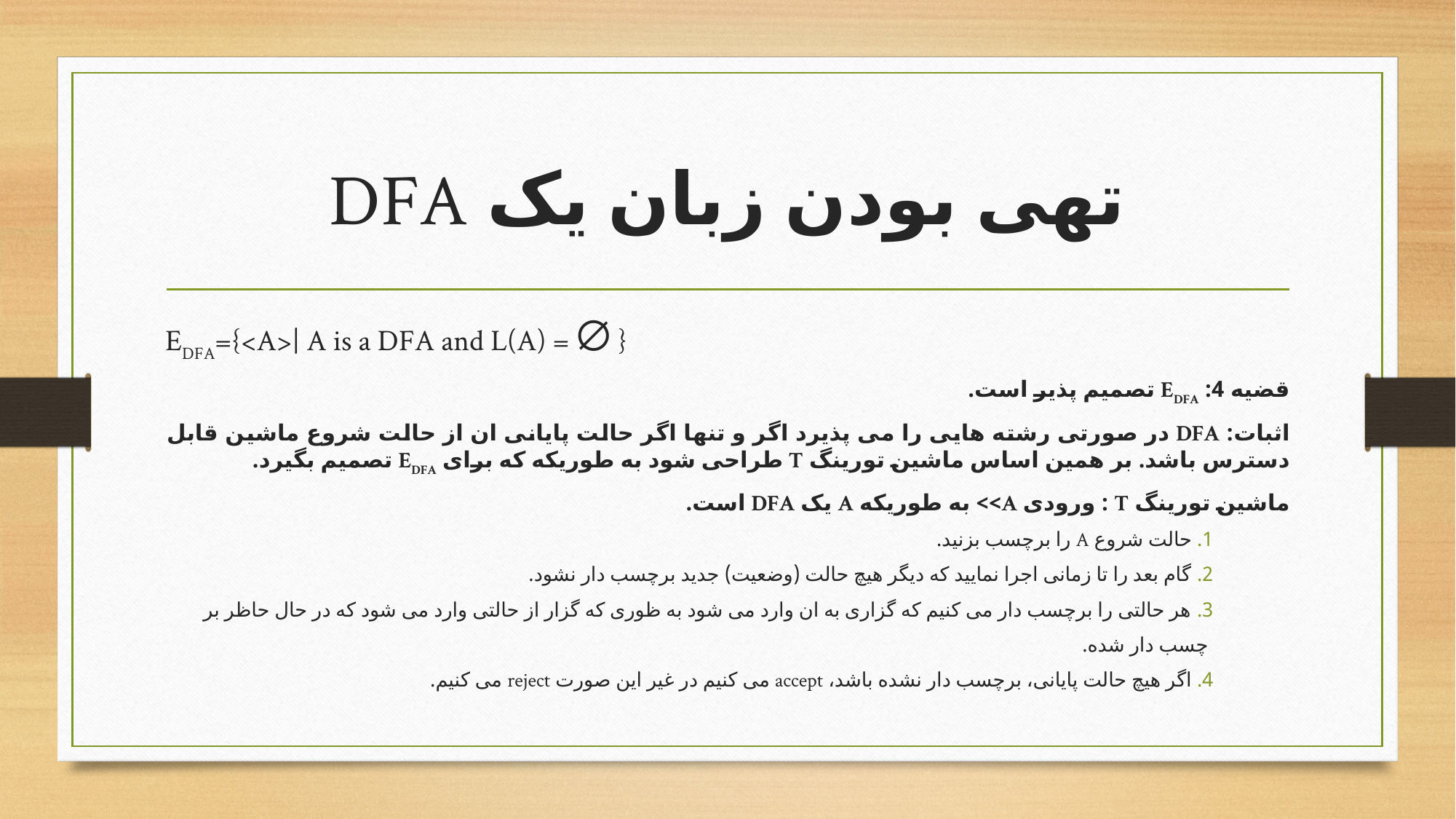

# تهی بودن زبان یک DFA
EDFA={<A>| A is a DFA and L(A) =∅}
قضیه 4: EDFA تصمیم پذیر است.
اثبات: DFA در صورتی رشته هایی را می پذیرد اگر و تنها اگر حالت پایانی ان از حالت شروع ماشین قابل دسترس باشد. بر همین اساس ماشین تورینگ T طراحی شود به طوریکه که برای EDFA تصمیم بگیرد.
ماشین تورینگ T : ورودی A>> به طوریکه A یک DFA است.
               1. حالت شروع A را برچسب بزنید.
               2. گام بعد را تا زمانی اجرا نمایید که دیگر هیچ حالت (وضعیت) جدید برچسب دار نشود.
               3. هر حالتی را برچسب دار می کنیم که گزاری به ان وارد می شود به ظوری که گزار از حالتی وارد می شود که در حال حاظر بر
                چسب دار شده.
               4. اگر هیچ حالت پایانی، برچسب دار نشده باشد، accept می کنیم در غیر این صورت reject می کنیم.